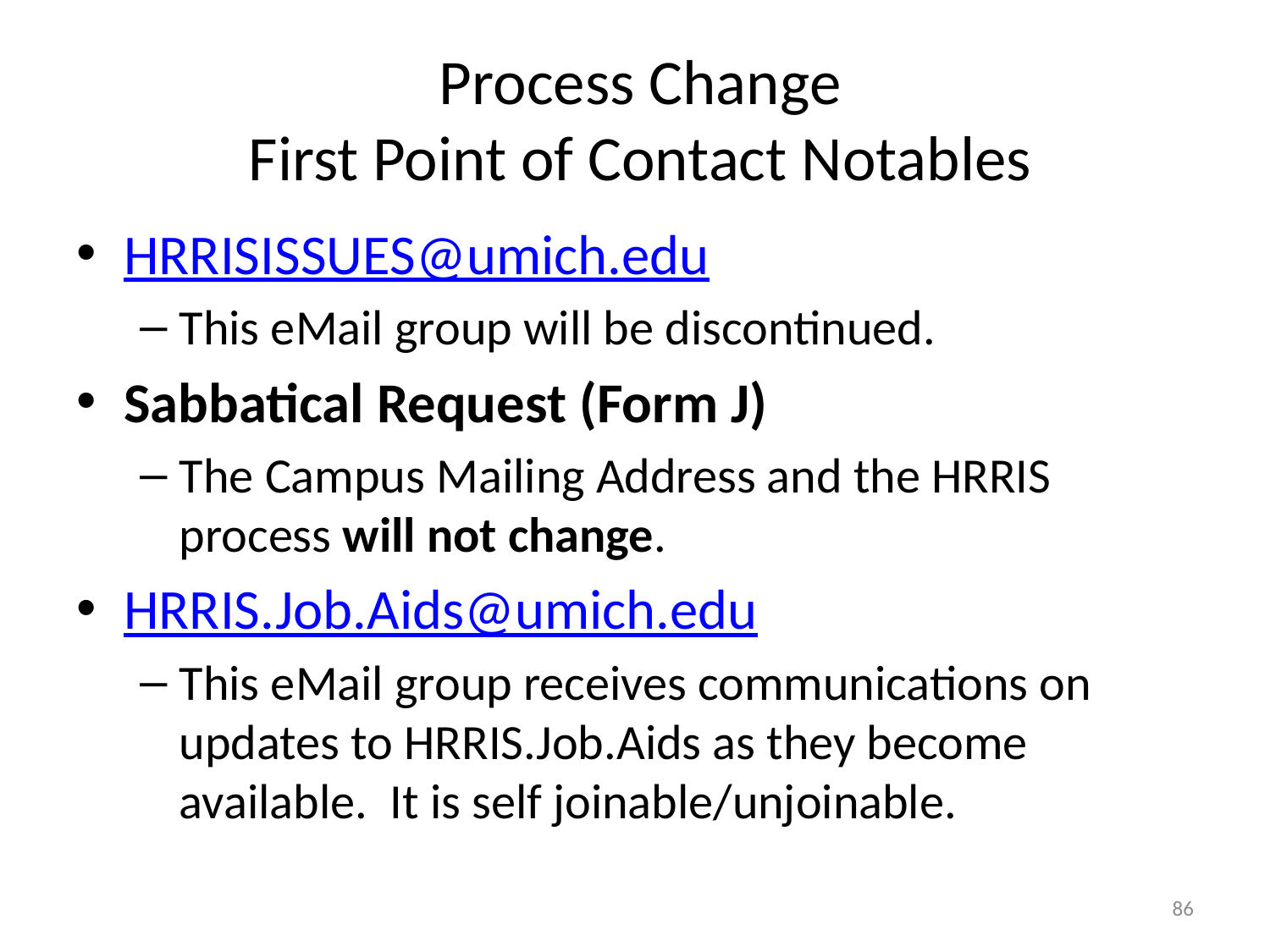

# Process Change First Point of Contact Notables
HRRISISSUES@umich.edu
This eMail group will be discontinued.
Sabbatical Request (Form J)
The Campus Mailing Address and the HRRIS process will not change.
HRRIS.Job.Aids@umich.edu
This eMail group receives communications on updates to HRRIS.Job.Aids as they become available.  It is self joinable/unjoinable.

86